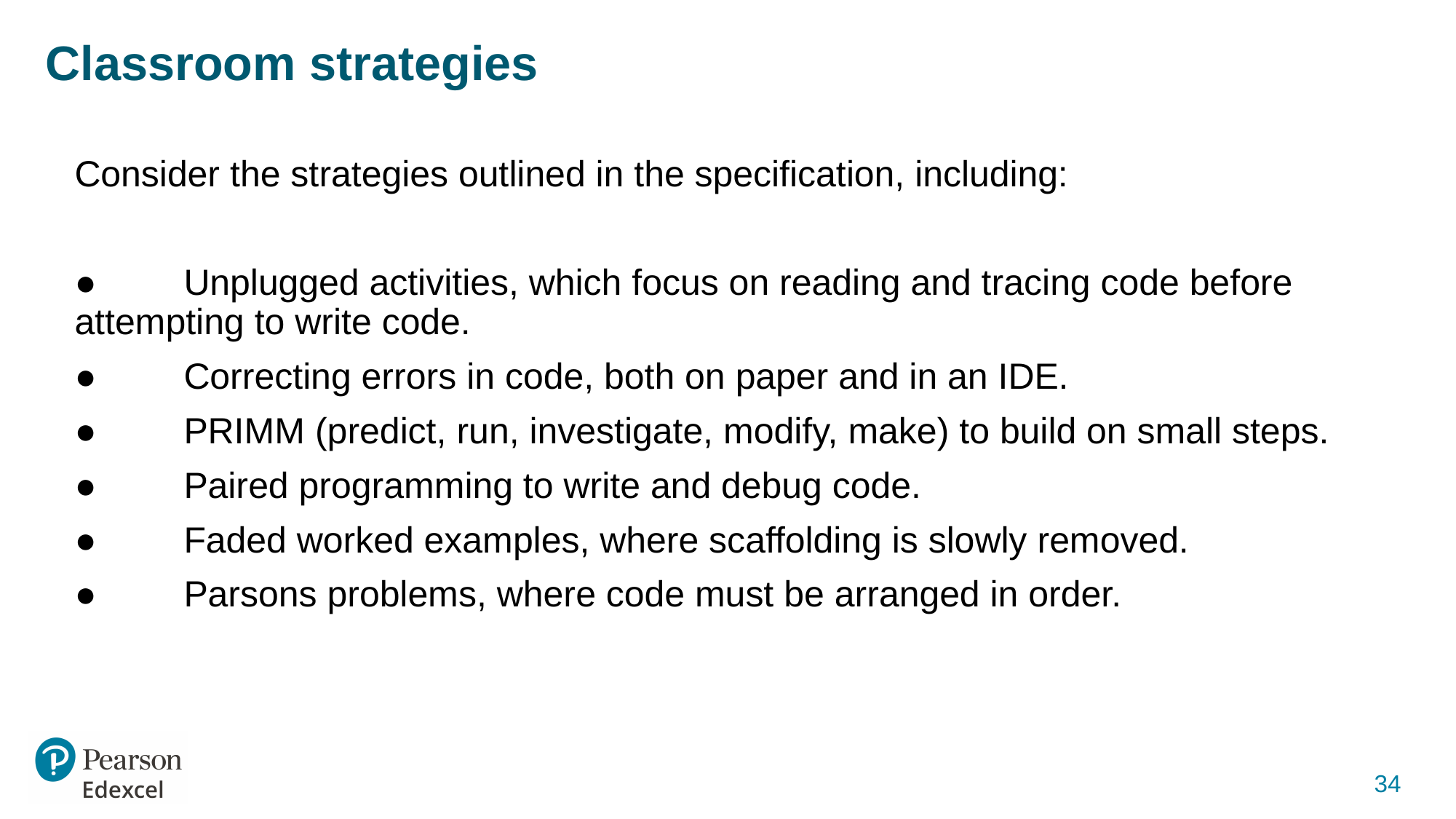

# Classroom strategies
Consider the strategies outlined in the specification, including:

● 	Unplugged activities, which focus on reading and tracing code before 	attempting to write code.
● 	Correcting errors in code, both on paper and in an IDE.
● 	PRIMM (predict, run, investigate, modify, make) to build on small steps.
● 	Paired programming to write and debug code.
● 	Faded worked examples, where scaffolding is slowly removed.
● 	Parsons problems, where code must be arranged in order.